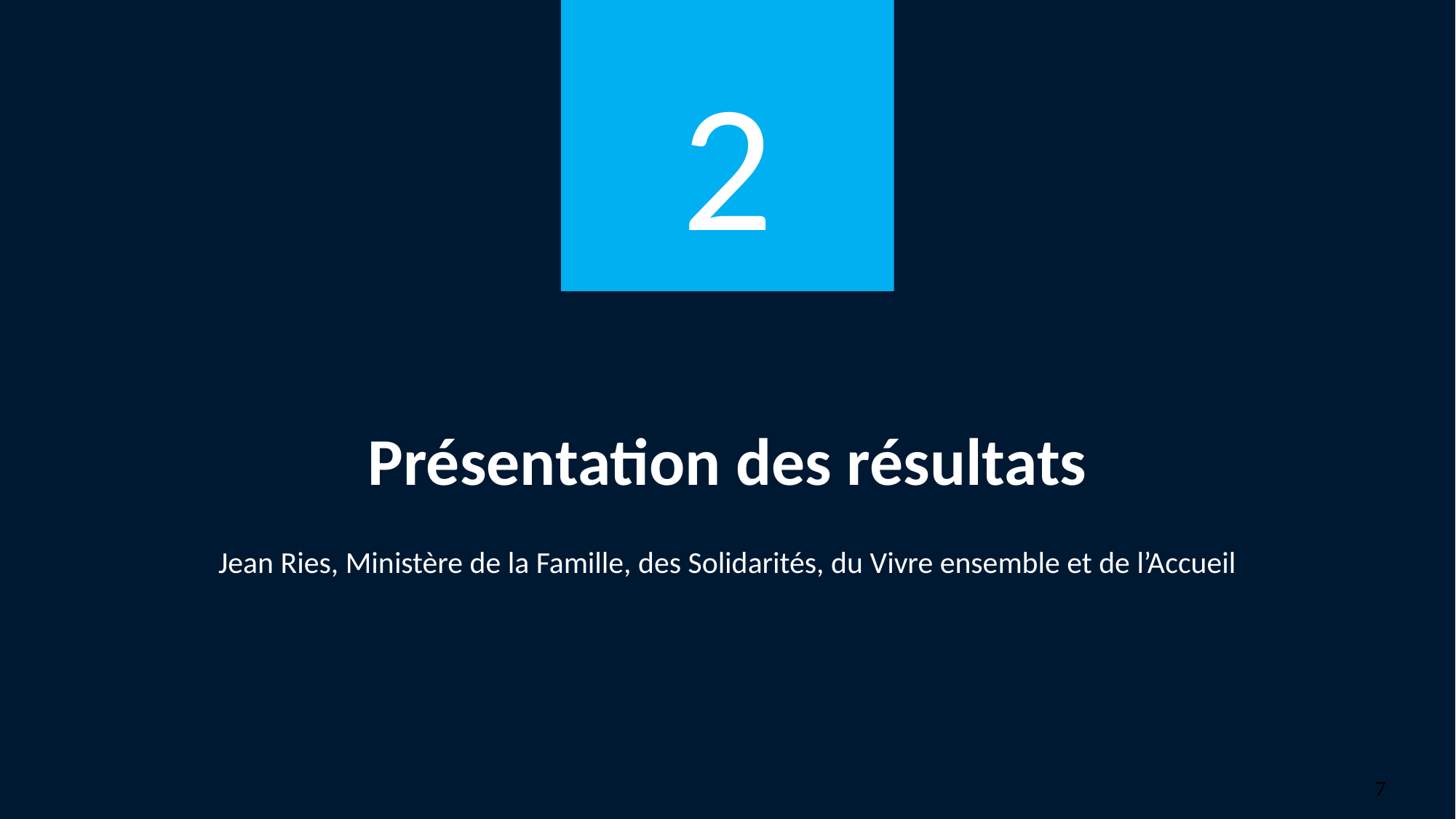

2
# Présentation des résultats
Jean Ries, Ministère de la Famille, des Solidarités, du Vivre ensemble et de l’Accueil